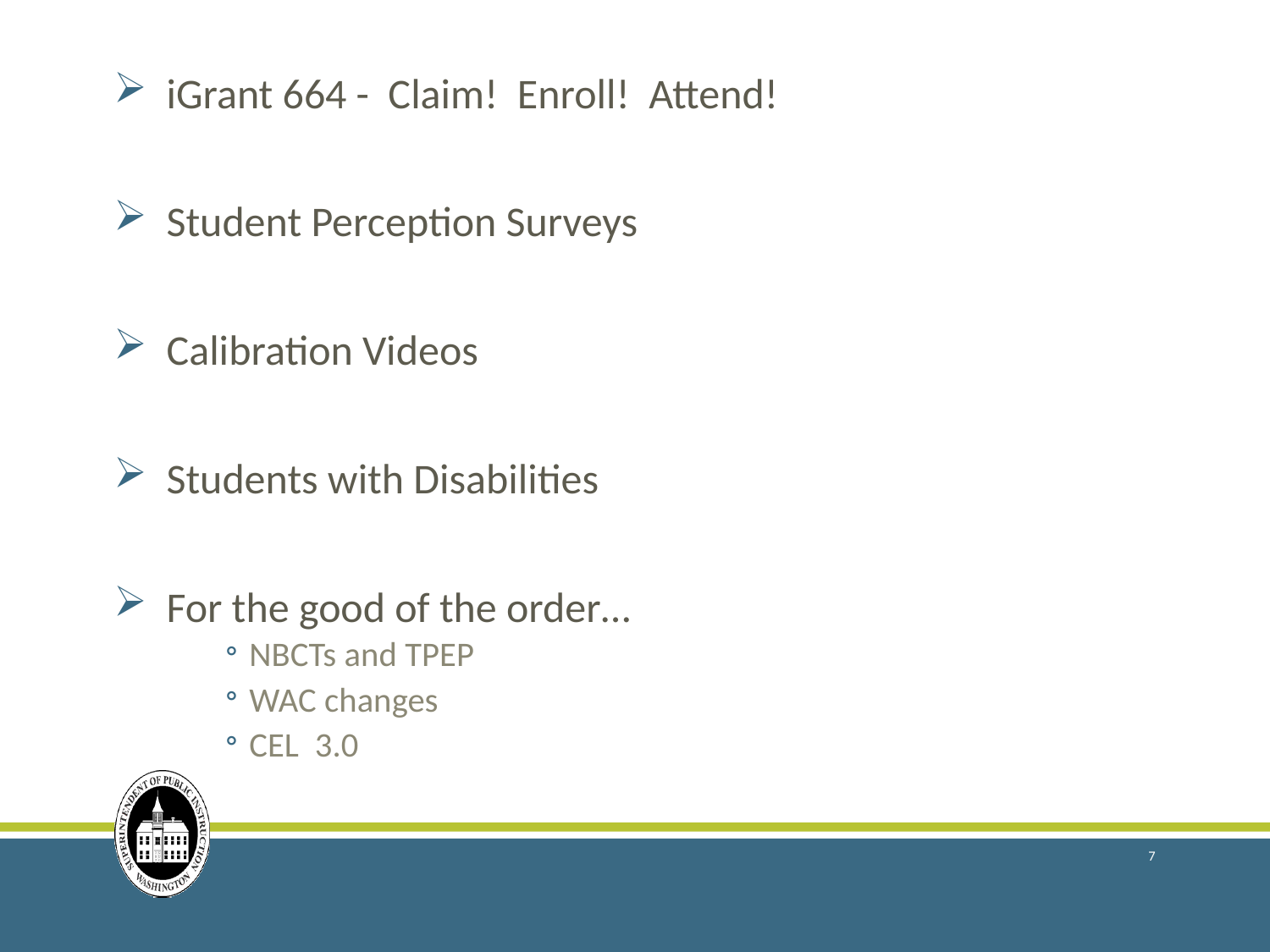

iGrant 664 -  Claim!  Enroll!  Attend!

  Student Perception Surveys

  Calibration Videos

  Students with Disabilities

  For the good of the order…
NBCTs and TPEP
WAC changes
CEL  3.0

7